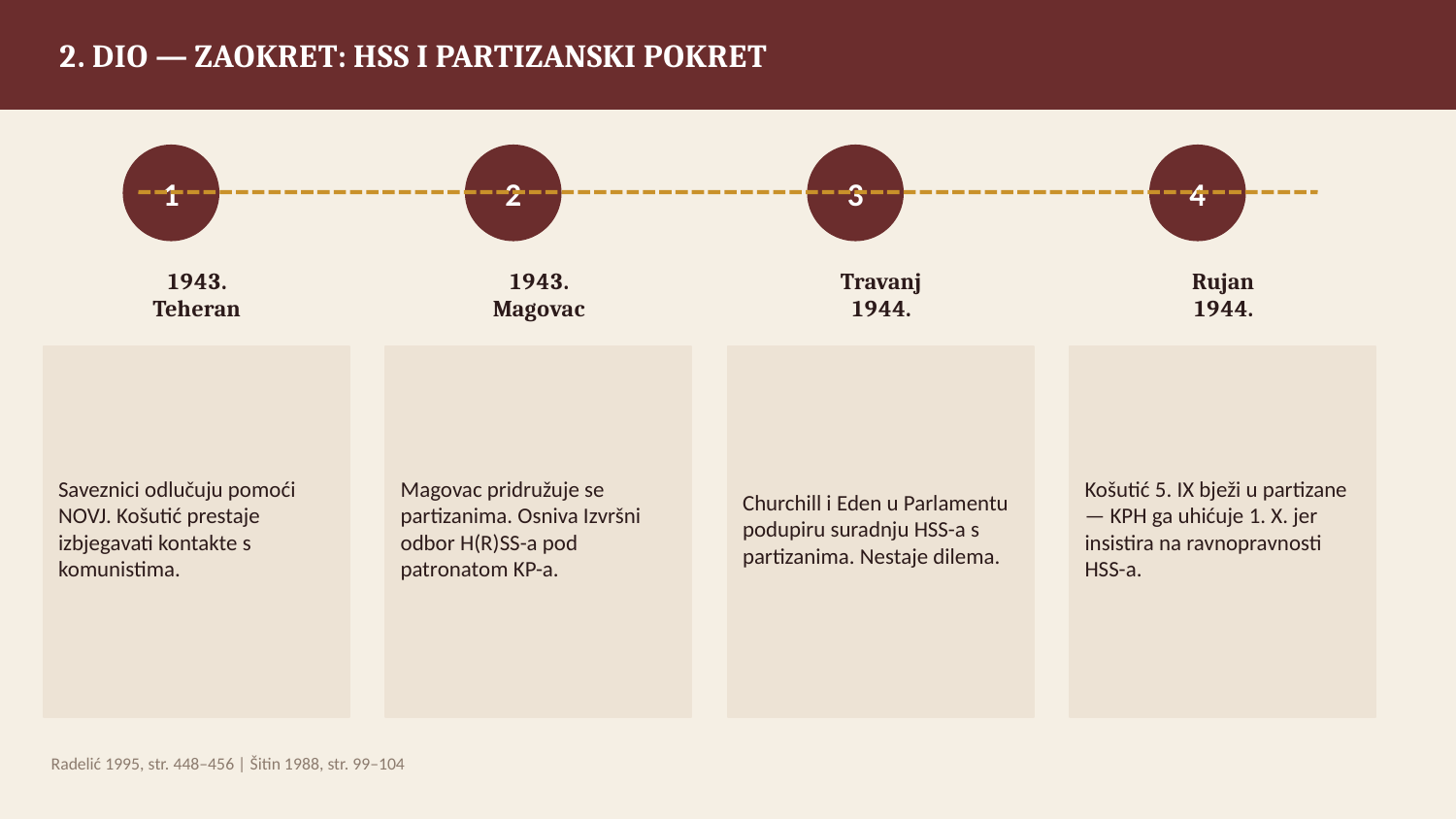

2. DIO — ZAOKRET: HSS I PARTIZANSKI POKRET

1

2

3

4

1943.
Teheran
1943.
Magovac
Travanj
1944.
Rujan
1944.

Saveznici odlučuju pomoći NOVJ. Košutić prestaje izbjegavati kontakte s komunistima.
Magovac pridružuje se partizanima. Osniva Izvršni odbor H(R)SS-a pod patronatom KP-a.
Churchill i Eden u Parlamentu podupiru suradnju HSS-a s partizanima. Nestaje dilema.
Košutić 5. IX bježi u partizane — KPH ga uhićuje 1. X. jer insistira na ravnopravnosti HSS-a.
Radelić 1995, str. 448–456 | Šitin 1988, str. 99–104